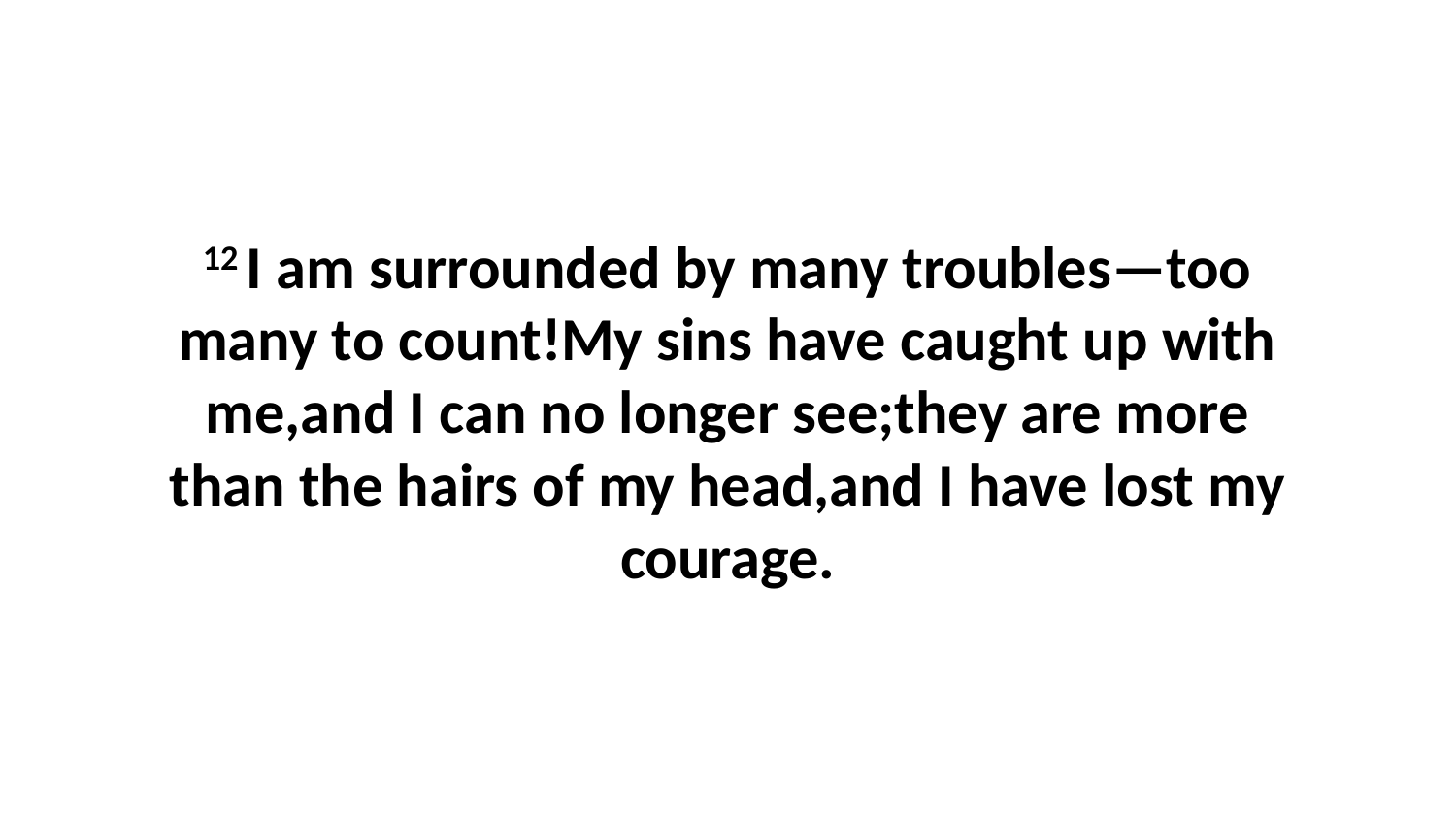

12 I am surrounded by many troubles—too many to count!My sins have caught up with me,and I can no longer see;they are more than the hairs of my head,and I have lost my courage.